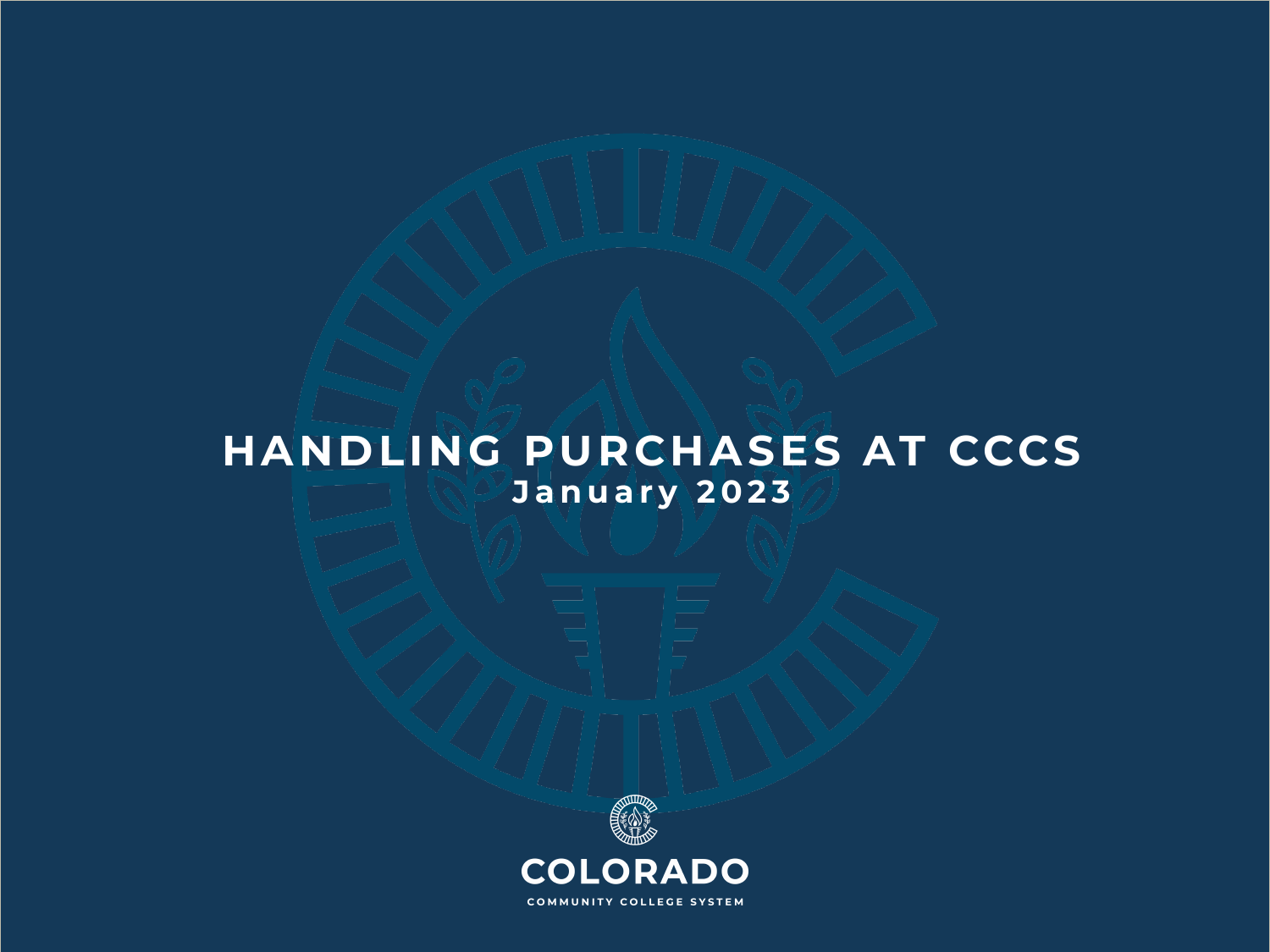

# HANDLING PURCHASES AT CCCS
January 2023